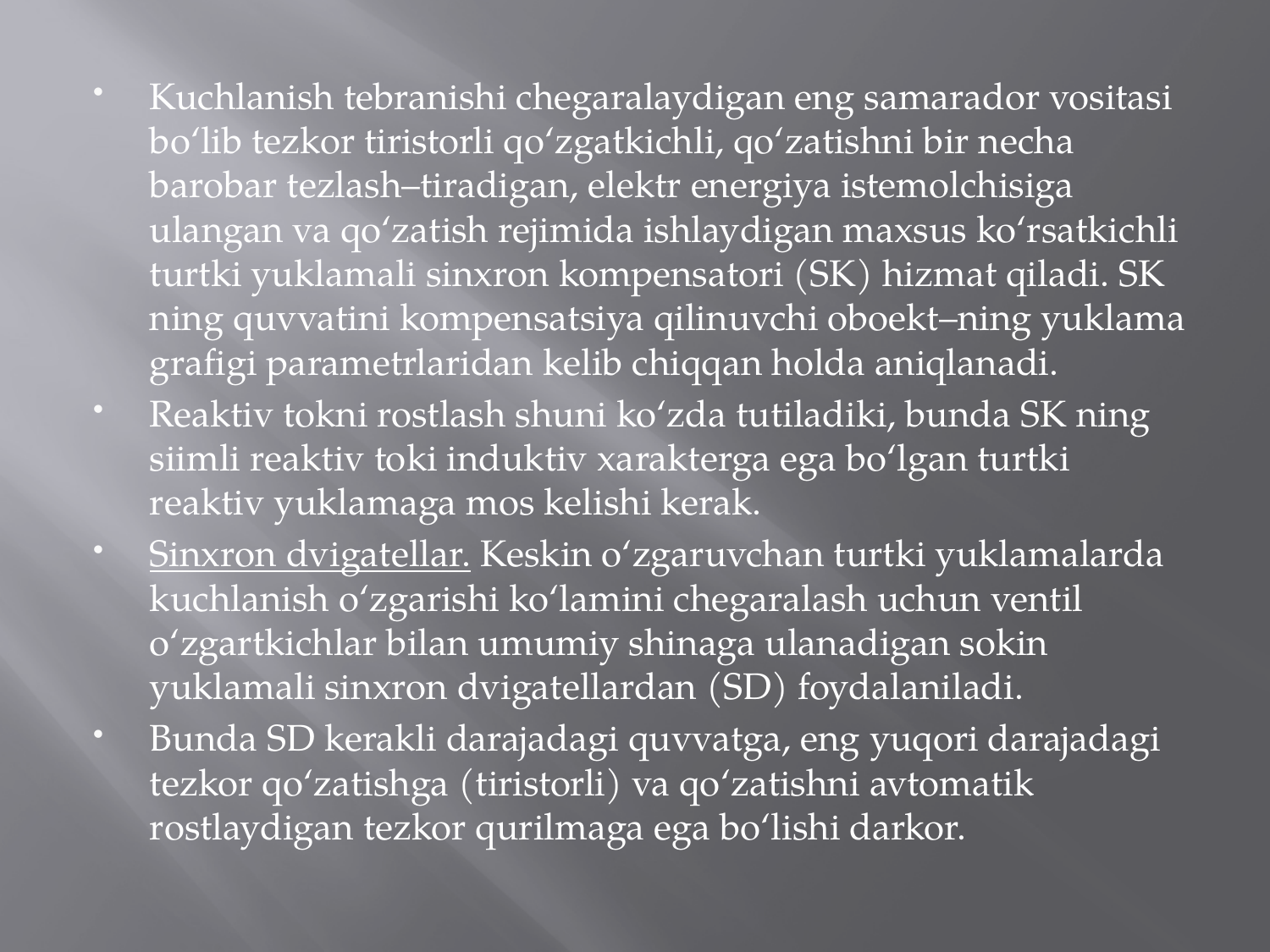

Kuchlanish tebranishi chegaralaydigan eng samarador vositasi bo‘lib tezkor tiristorli qo‘zgatkichli, qo‘zatishni bir necha barobar tezlash–tiradigan, elektr energiya istemolchisiga ulangan va qo‘zatish rejimida ishlaydigan maxsus ko‘rsatkichli turtki yuklamali sinxron kompensatori (SK) hizmat qiladi. SK ning quvvatini kompensatsiya qilinuvchi oboekt–ning yuklama grafigi parametrlaridan kelib chiqqan holda aniqlanadi.
Reaktiv tokni rostlash shuni ko‘zda tutiladiki, bunda SK ning siimli reaktiv toki induktiv xarakterga ega bo‘lgan turtki reaktiv yuklamaga mos kelishi kerak.
Sinxron dvigatellar. Keskin o‘zgaruvchan turtki yuklamalarda kuchlanish o‘zgarishi ko‘lamini chegaralash uchun ventil o‘zgartkichlar bilan umumiy shinaga ulanadigan sokin yuklamali sinxron dvigatellardan (SD) foydalaniladi.
Bunda SD kerakli darajadagi quvvatga, eng yuqori darajadagi tezkor qo‘zatishga (tiristorli) va qo‘zatishni avtomatik rostlaydigan tezkor qurilmaga ega bo‘lishi darkor.